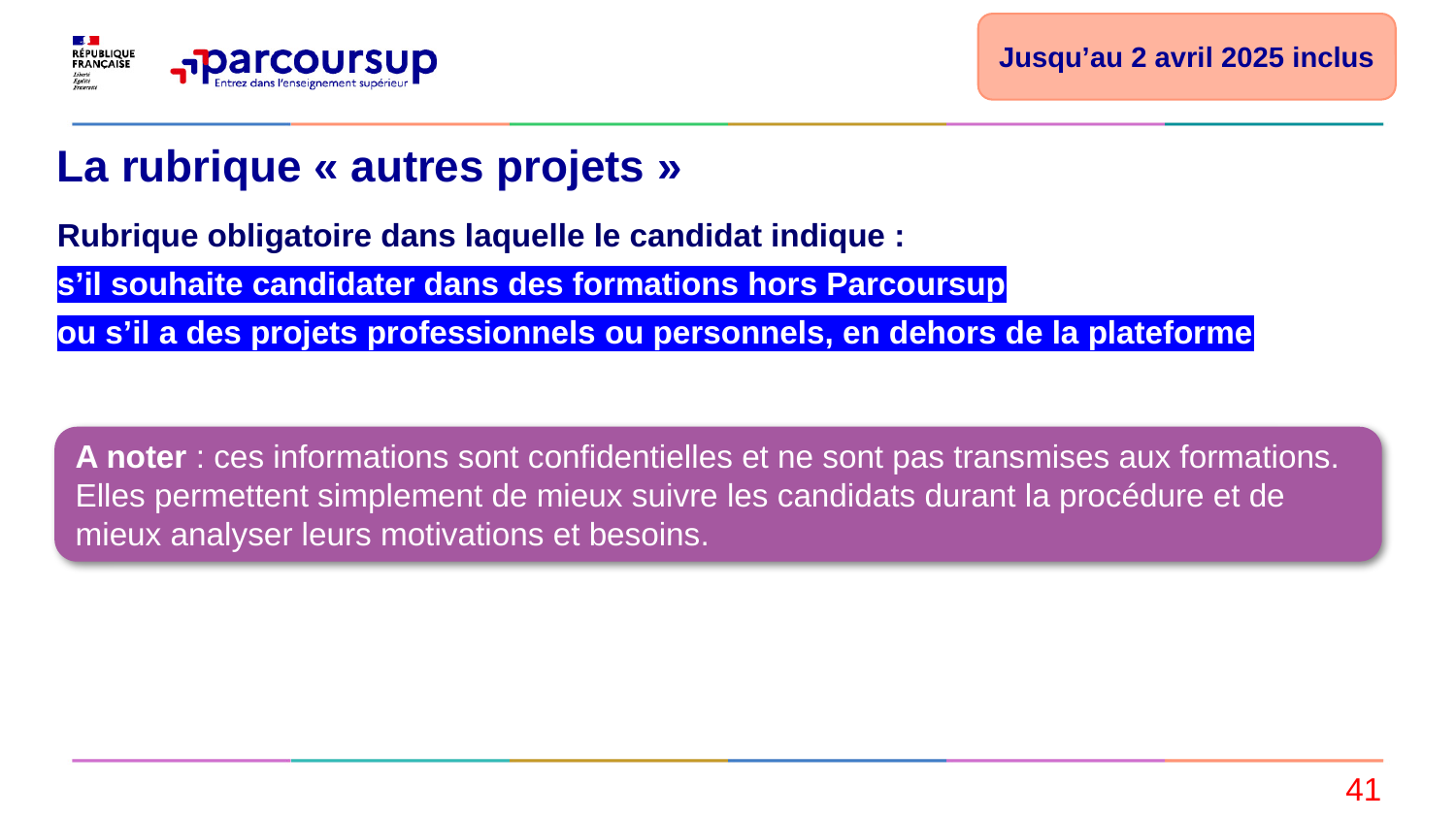

Jusqu’au 2 avril 2025 inclus
# La rubrique « autres projets »
Rubrique obligatoire dans laquelle le candidat indique :
s’il souhaite candidater dans des formations hors Parcoursup
ou s’il a des projets professionnels ou personnels, en dehors de la plateforme

A noter : ces informations sont confidentielles et ne sont pas transmises aux formations. Elles permettent simplement de mieux suivre les candidats durant la procédure et de mieux analyser leurs motivations et besoins.
41